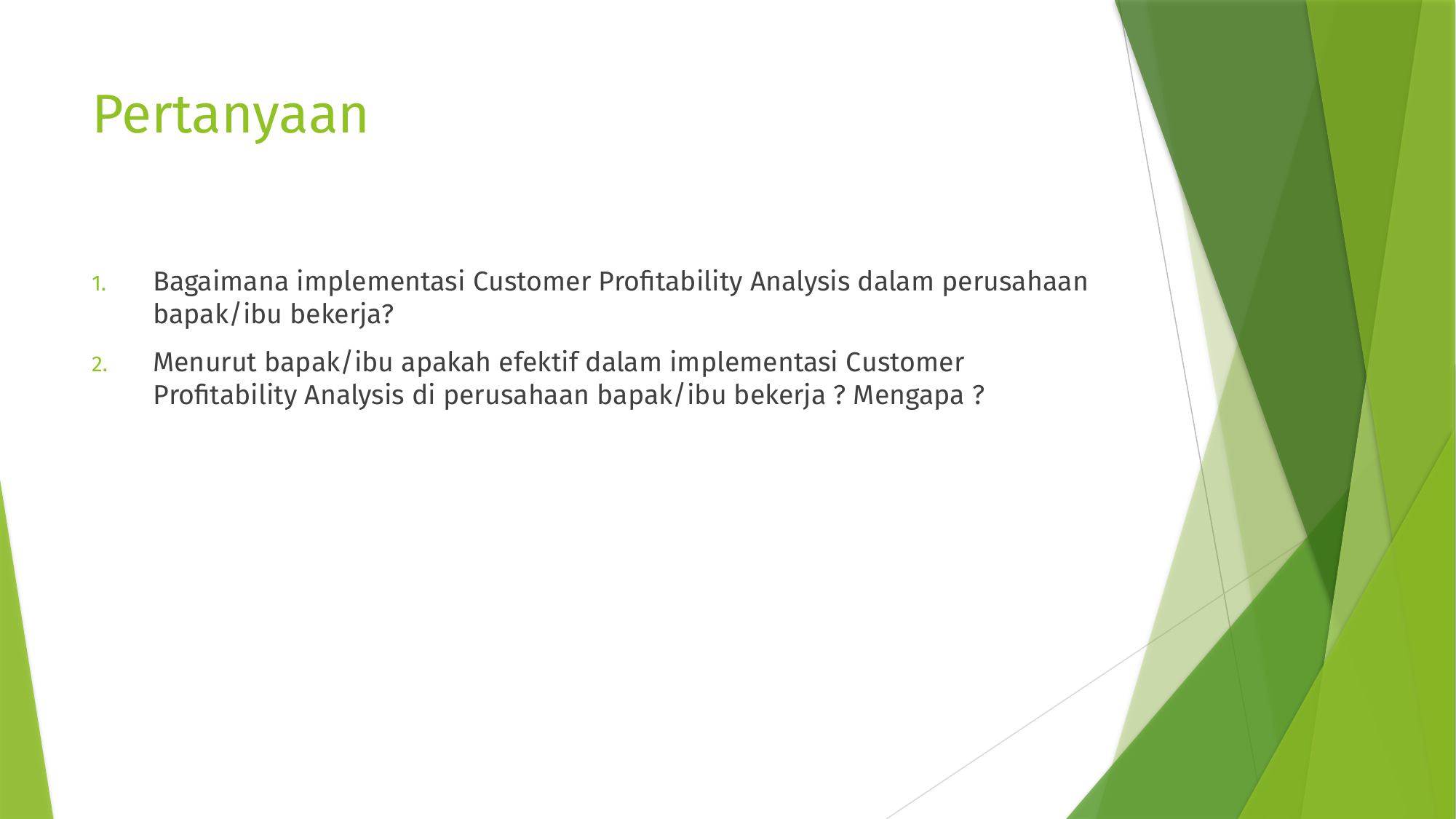

# Pertanyaan
Bagaimana implementasi Customer Profitability Analysis dalam perusahaan bapak/ibu bekerja?
Menurut bapak/ibu apakah efektif dalam implementasi Customer Profitability Analysis di perusahaan bapak/ibu bekerja ? Mengapa ?